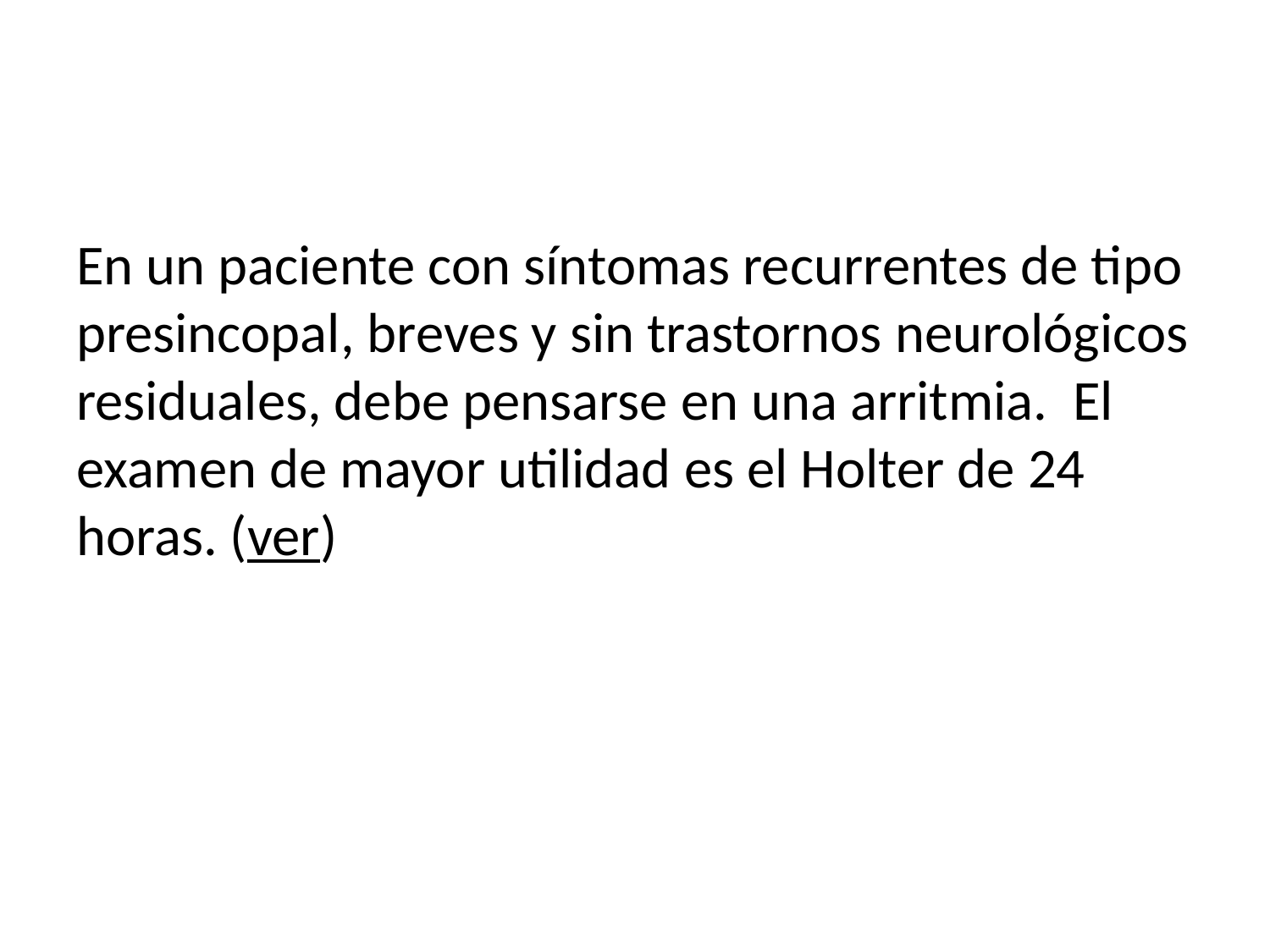

#
En un paciente con síntomas recurrentes de tipo presincopal, breves y sin trastornos neurológicos residuales, debe pensarse en una arritmia.  El examen de mayor utilidad es el Holter de 24 horas. (ver)